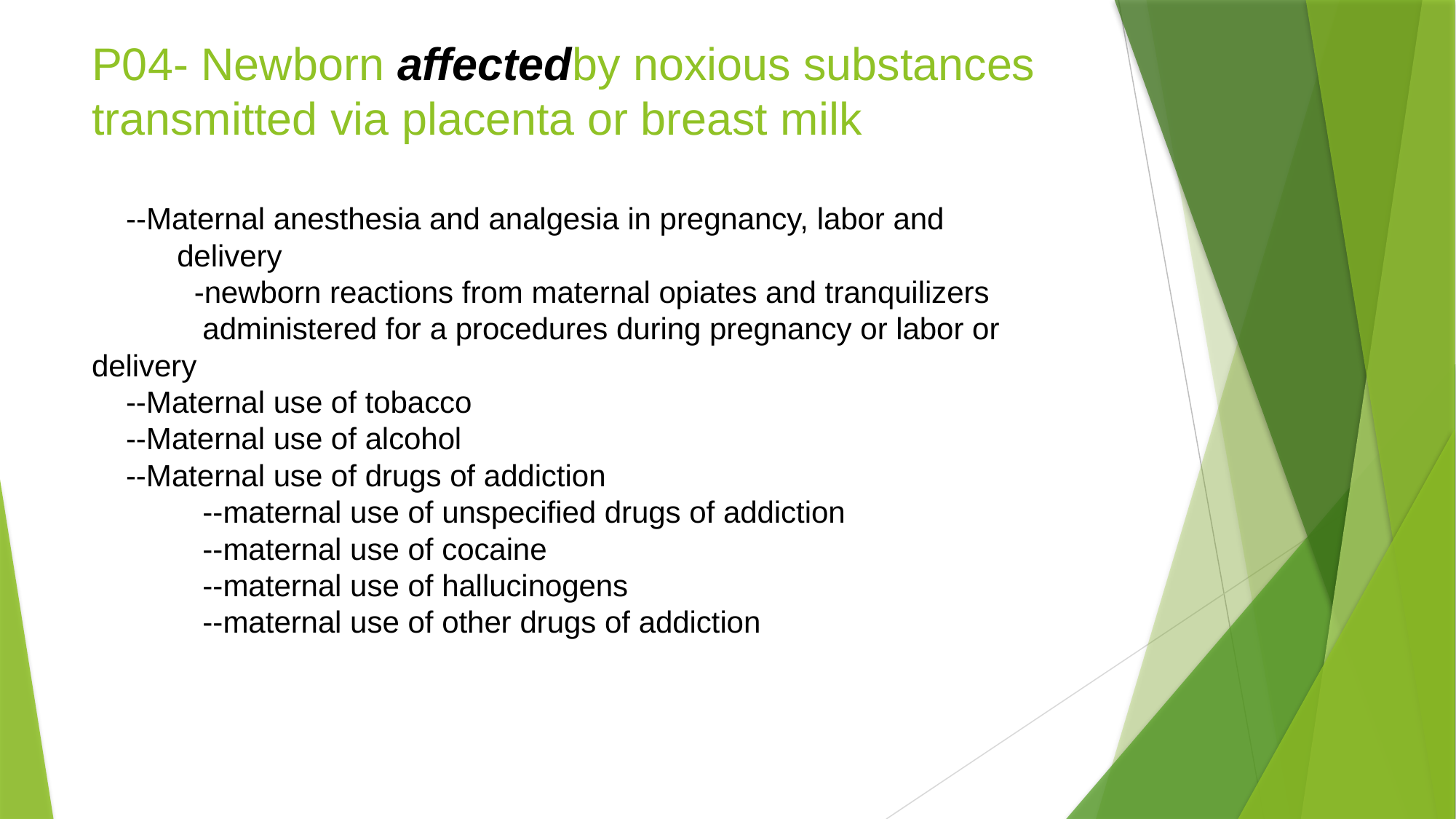

# P04- Newborn affectedby noxious substances transmitted via placenta or breast milk --Maternal anesthesia and analgesia in pregnancy, labor and delivery -newborn reactions from maternal opiates and tranquilizers administered for a procedures during pregnancy or labor or delivery --Maternal use of tobacco --Maternal use of alcohol --Maternal use of drugs of addiction --maternal use of unspecified drugs of addiction --maternal use of cocaine --maternal use of hallucinogens --maternal use of other drugs of addiction